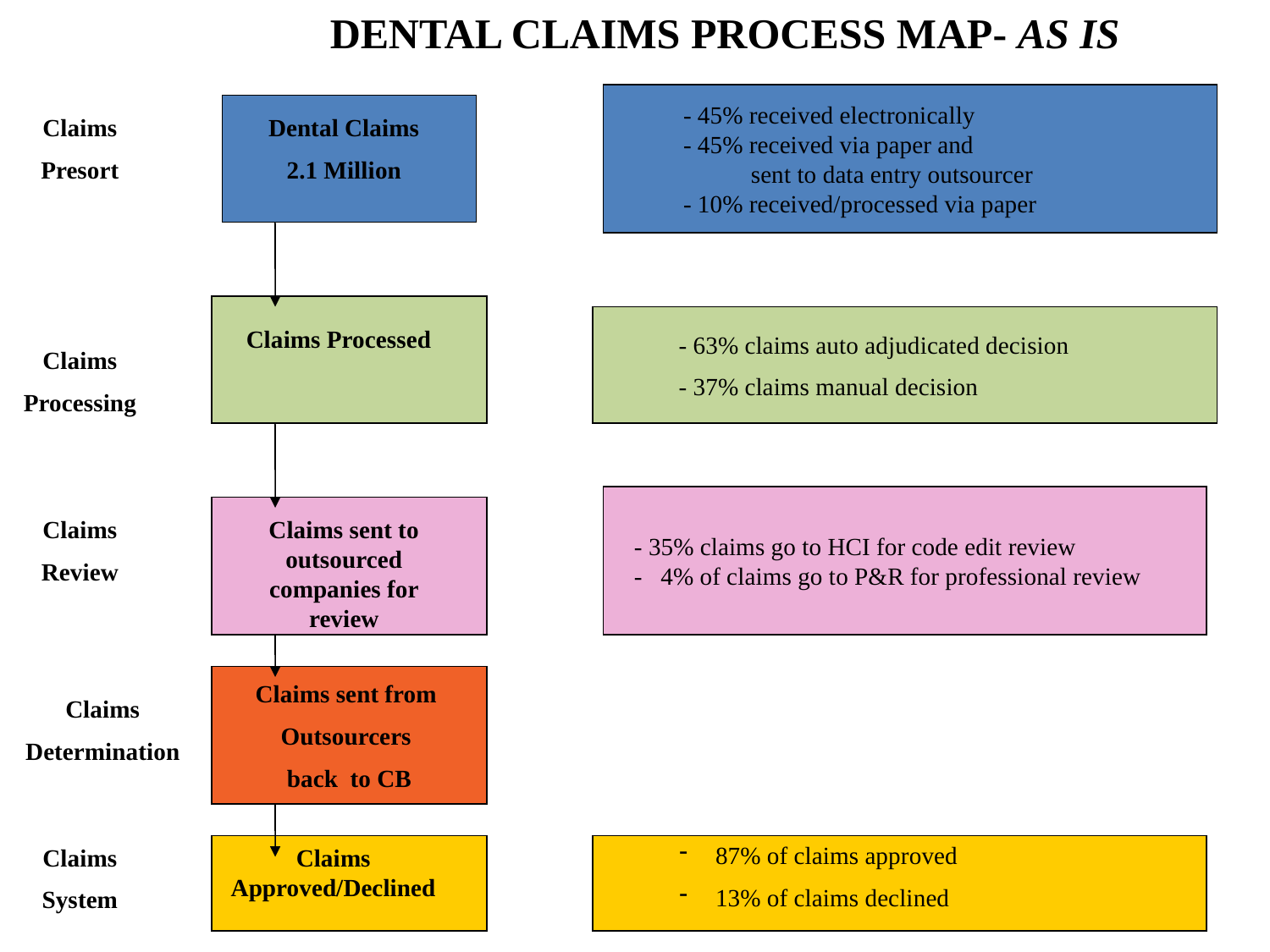

DENTAL CLAIMS PROCESS MAP- AS IS
           - 45% received electronically
           - 45% received via paper and
                      sent to data entry outsourcer
           - 10% received/processed via paper

Claims
Presort
Dental Claims
2.1 Million

            - 63% claims auto adjudicated decision
            - 37% claims manual decision
Claims Processed
Claims
Processing

   - 35% claims go to HCI for code edit review
   -   4% of claims go to P&R for professional review

Claims
Review
Claims sent to outsourced companies for review

Claims sent from
Outsourcers
back  to CB
Claims
Determination

 87% of claims approved
 13% of claims declined
Claims
System

Claims Approved/Declined